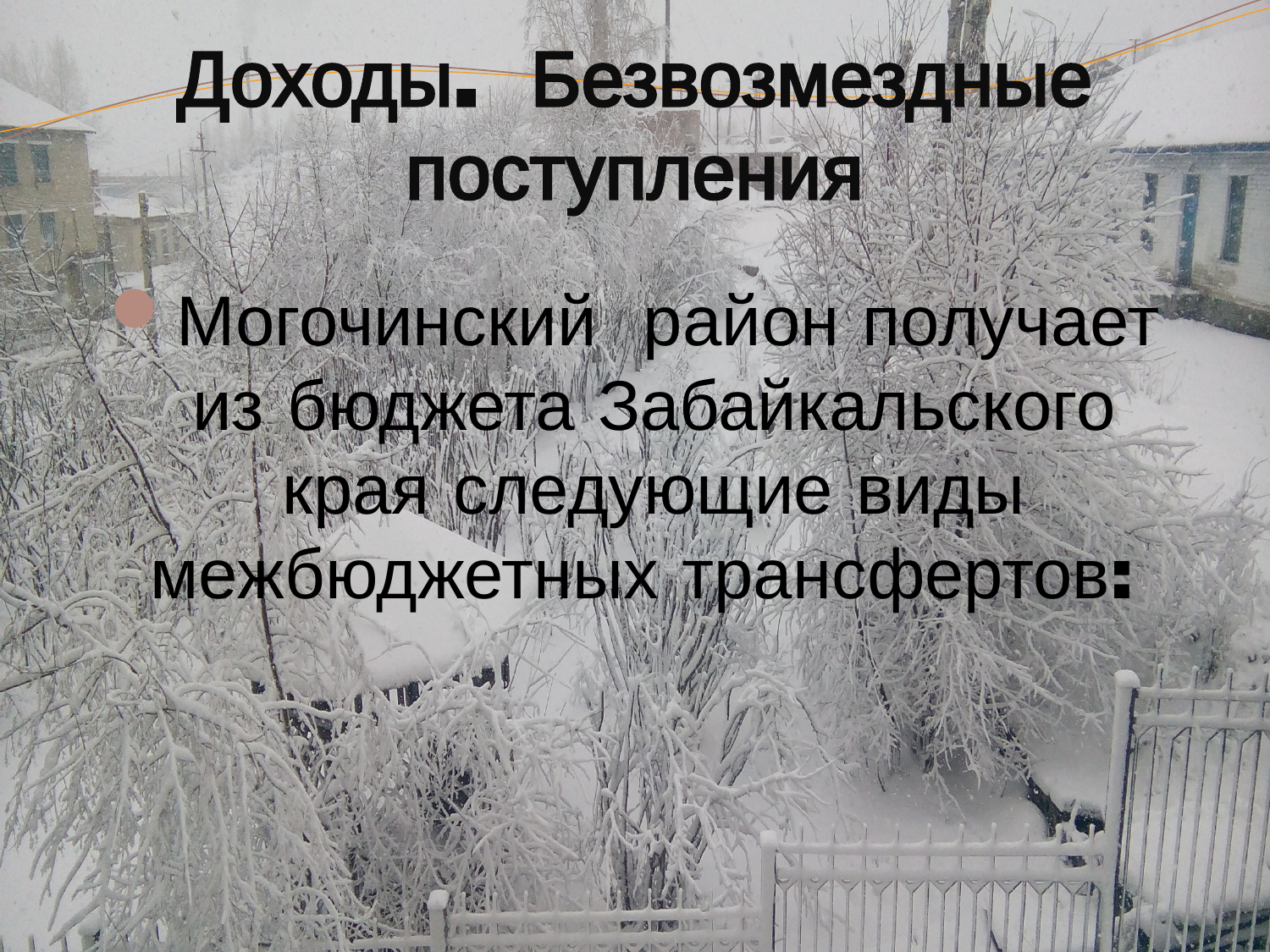

# Доходы.  Безвозмездные поступления
Могочинский  район получает из бюджета Забайкальского края следующие виды межбюджетных трансфертов: